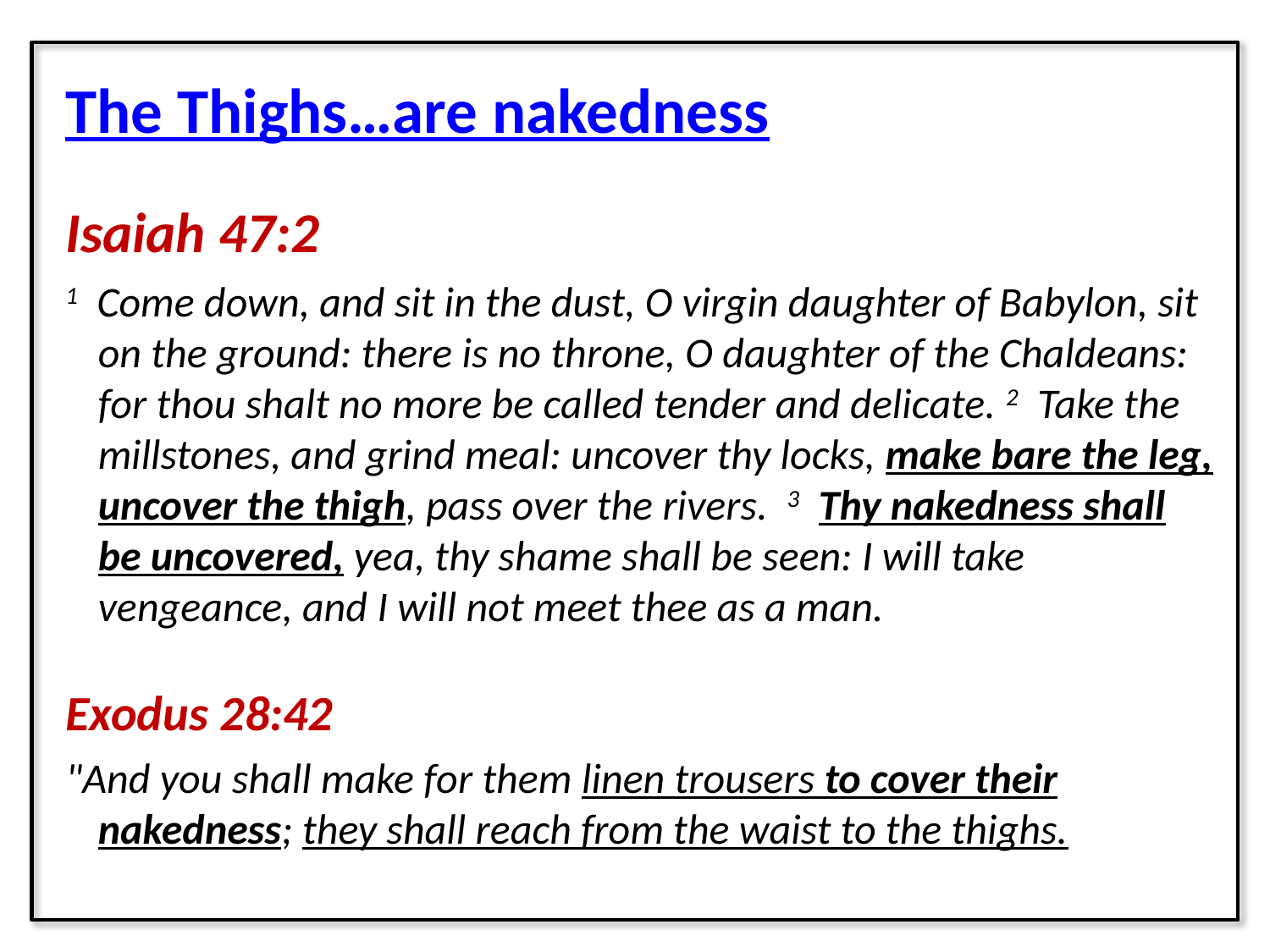

The Thighs…are nakedness

Isaiah 47:2
1  Come down, and sit in the dust, O virgin daughter of Babylon, sit on the ground: there is no throne, O daughter of the Chaldeans: for thou shalt no more be called tender and delicate. 2  Take the millstones, and grind meal: uncover thy locks, make bare the leg, uncover the thigh, pass over the rivers.  3  Thy nakedness shall be uncovered, yea, thy shame shall be seen: I will take vengeance, and I will not meet thee as a man.

Exodus 28:42
"And you shall make for them linen trousers to cover their nakedness; they shall reach from the waist to the thighs.